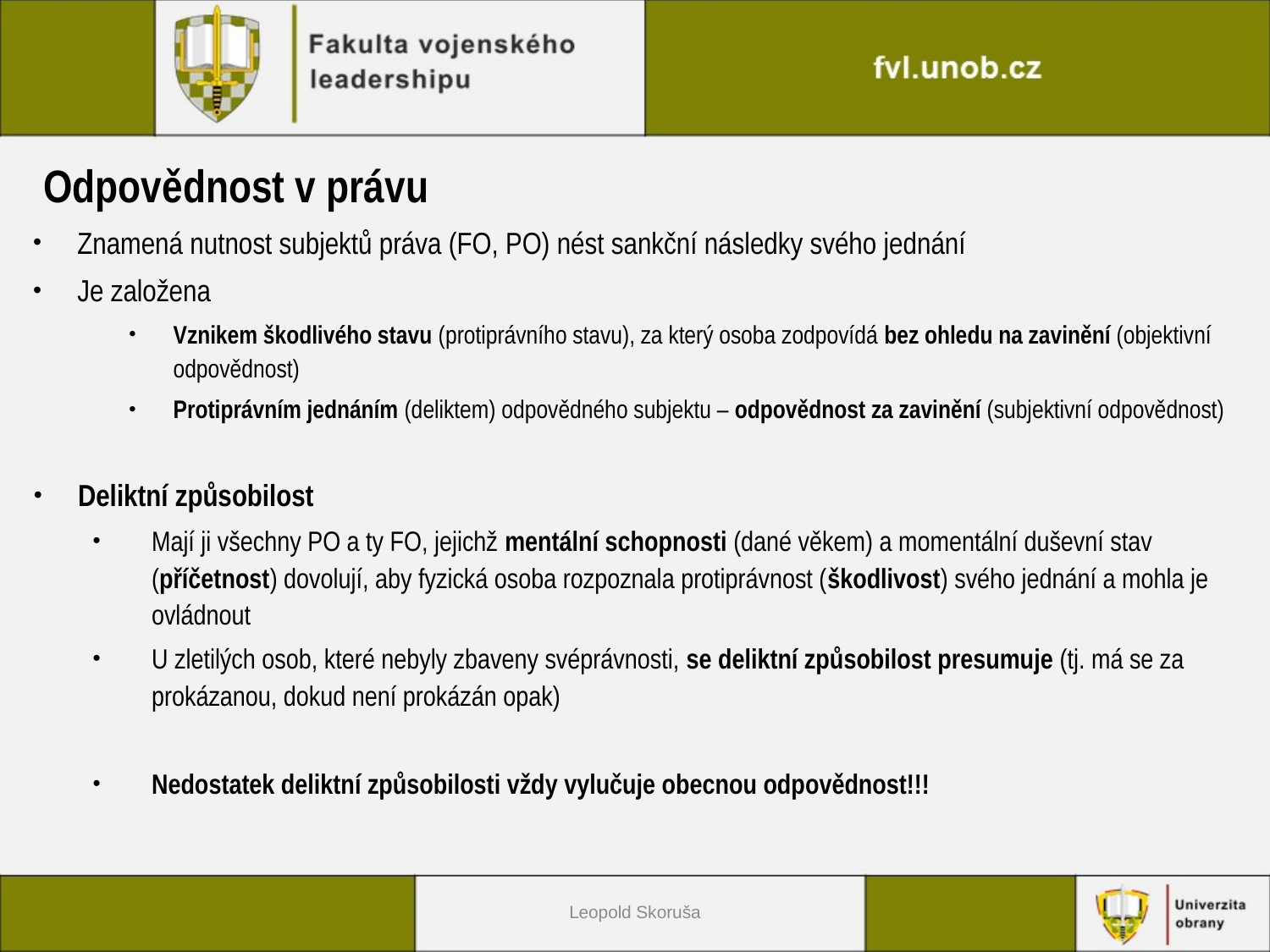

Odpovědnost v právu
Znamená nutnost subjektů práva (FO, PO) nést sankční následky svého jednání
Je založena
Vznikem škodlivého stavu (protiprávního stavu), za který osoba zodpovídá bez ohledu na zavinění (objektivní odpovědnost)
Protiprávním jednáním (deliktem) odpovědného subjektu – odpovědnost za zavinění (subjektivní odpovědnost)

Deliktní způsobilost
Mají ji všechny PO a ty FO, jejichž mentální schopnosti (dané věkem) a momentální duševní stav (příčetnost) dovolují, aby fyzická osoba rozpoznala protiprávnost (škodlivost) svého jednání a mohla je ovládnout
U zletilých osob, které nebyly zbaveny svéprávnosti, se deliktní způsobilost presumuje (tj. má se za prokázanou, dokud není prokázán opak)

Nedostatek deliktní způsobilosti vždy vylučuje obecnou odpovědnost!!!
Leopold Skoruša